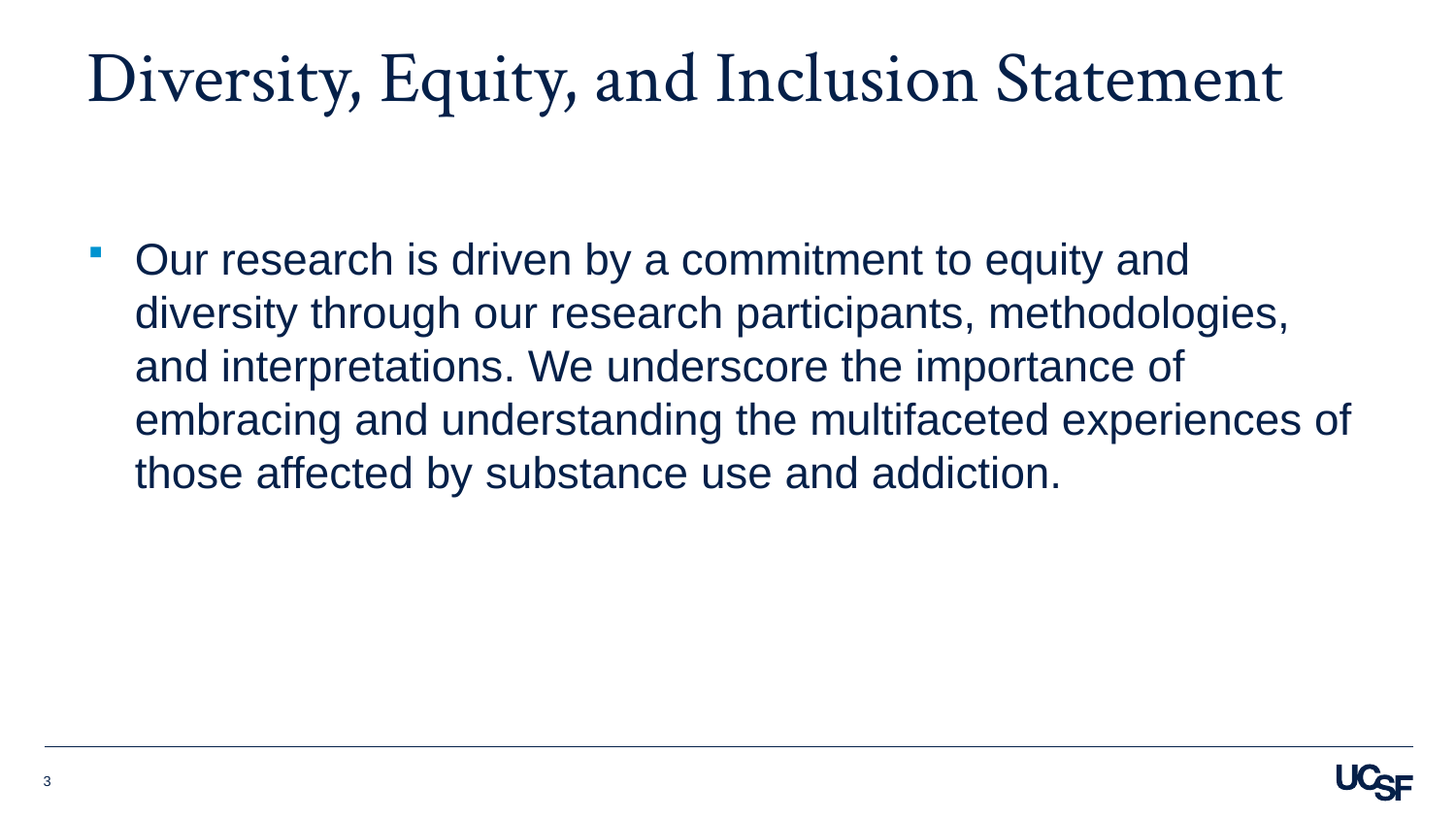

# Diversity, Equity, and Inclusion Statement

Our research is driven by a commitment to equity and diversity through our research participants, methodologies, and interpretations. We underscore the importance of embracing and understanding the multifaceted experiences of those affected by substance use and addiction.

3